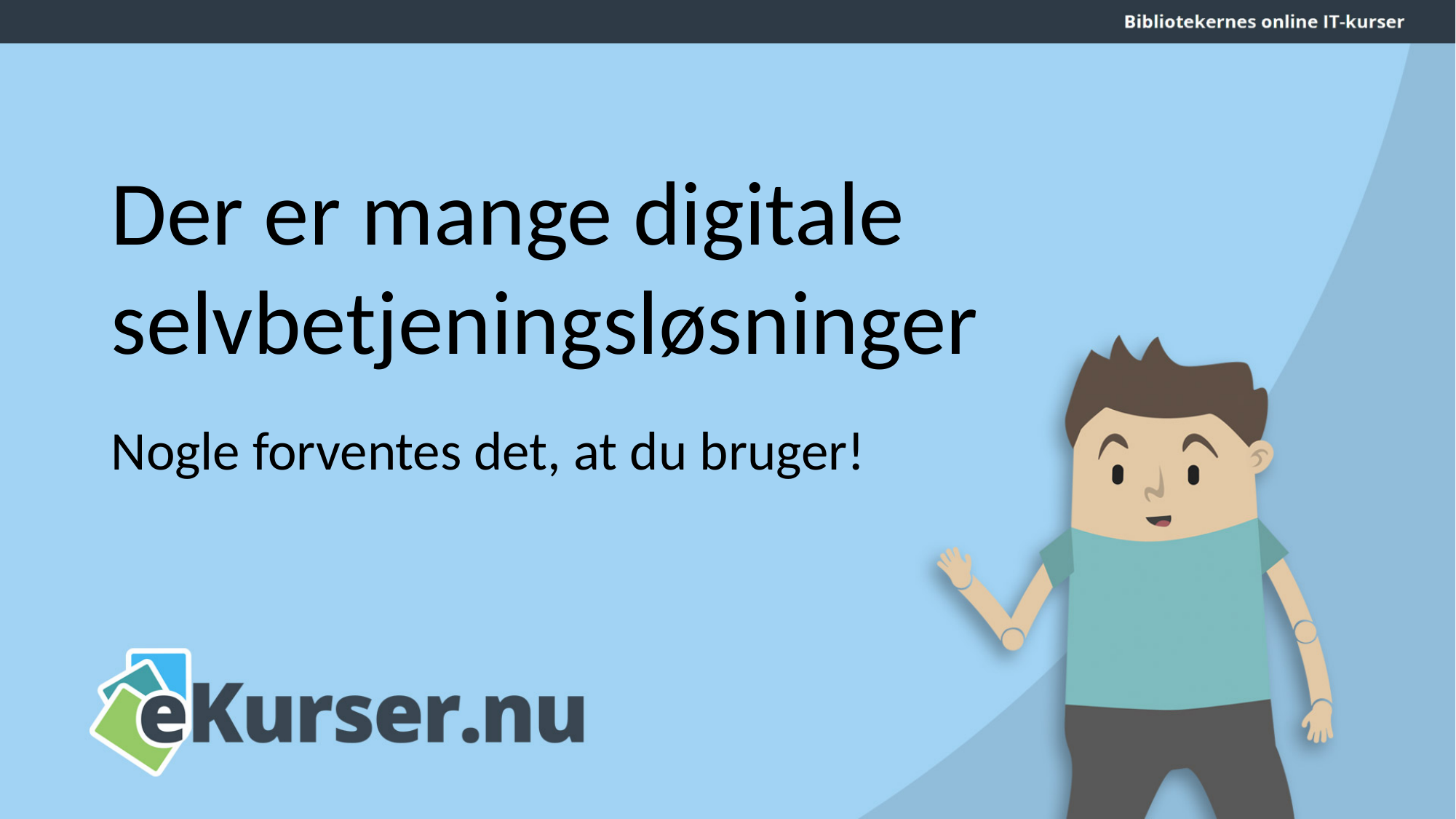

# Der er mange digitale selvbetjeningsløsninger
Nogle forventes det, at du bruger!